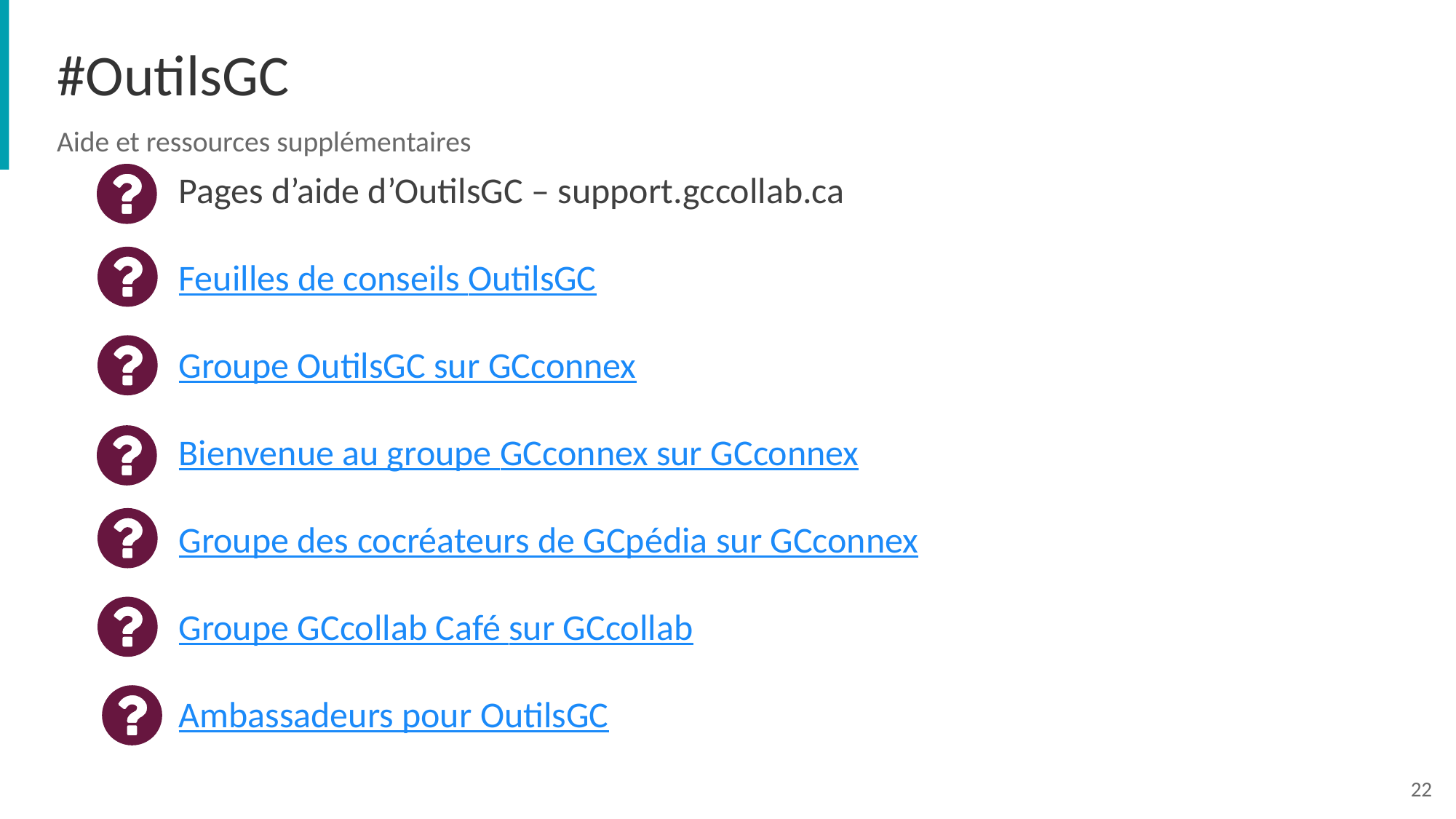

#OutilsGC
Aide et ressources supplémentaires

Pages d’aide d’OutilsGC – support.gccollab.ca

Feuilles de conseils OutilsGC

Groupe OutilsGC sur GCconnex

Bienvenue au groupe GCconnex sur GCconnex

Groupe des cocréateurs de GCpédia sur GCconnex

Groupe GCcollab Café sur GCcollab

Ambassadeurs pour OutilsGC

22